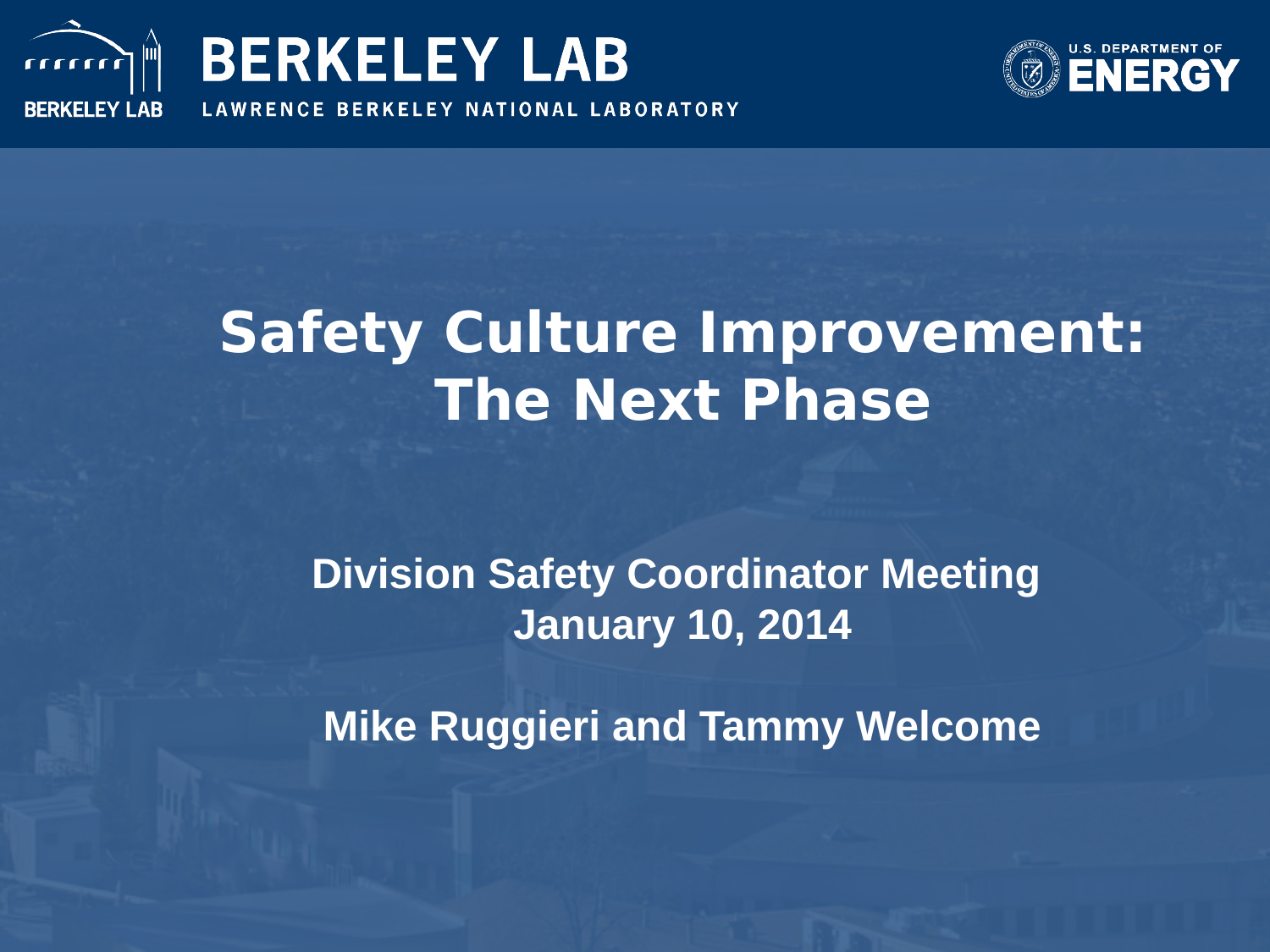

# Safety Culture Improvement: The Next Phase
Division Safety Coordinator Meeting
January 10, 2014

Mike Ruggieri and Tammy Welcome